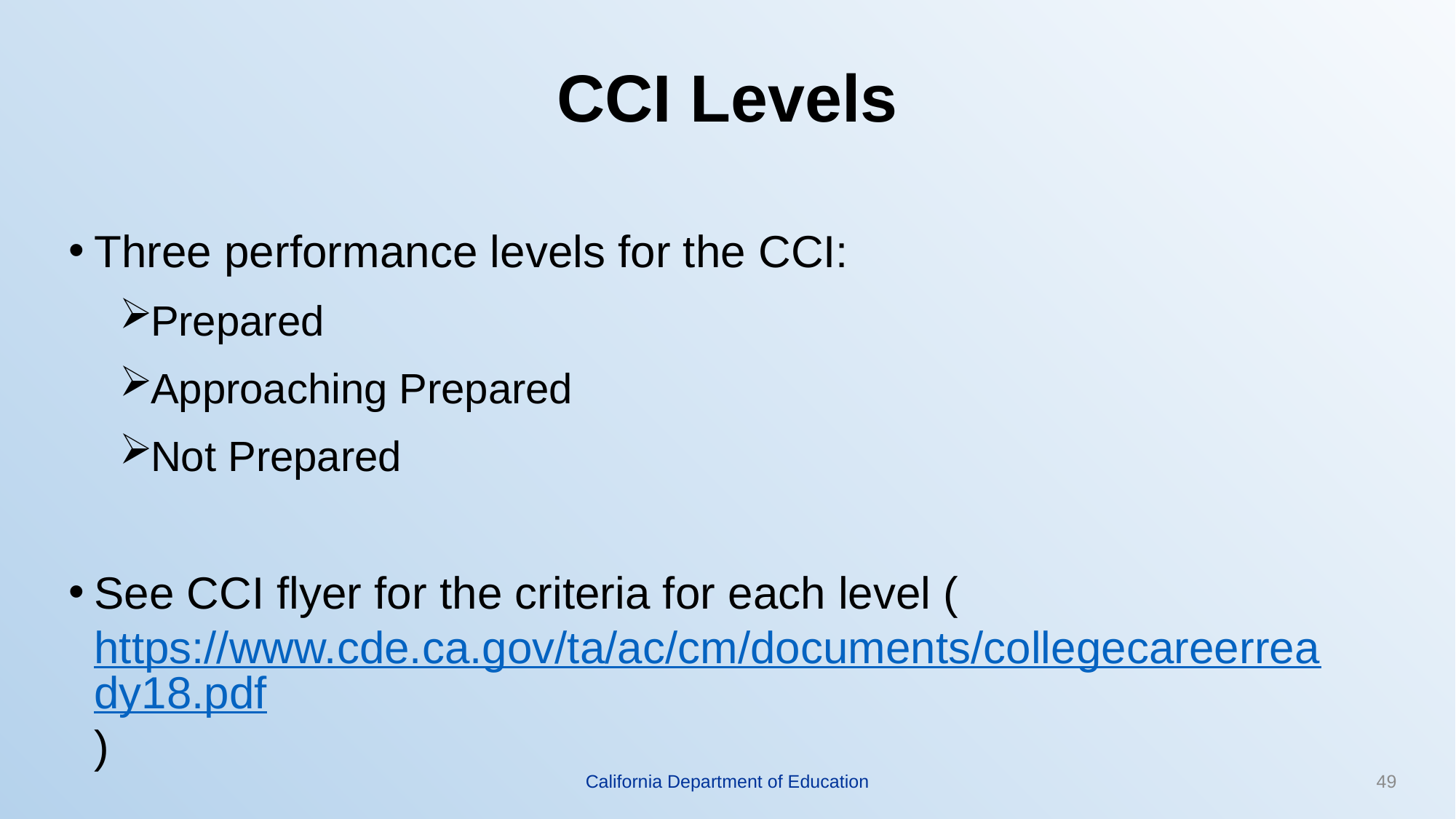

# CCI Levels
Three performance levels for the CCI:
Prepared
Approaching Prepared
Not Prepared

See CCI flyer for the criteria for each level (https://www.cde.ca.gov/ta/ac/cm/documents/collegecareerready18.pdf)
California Department of Education
49